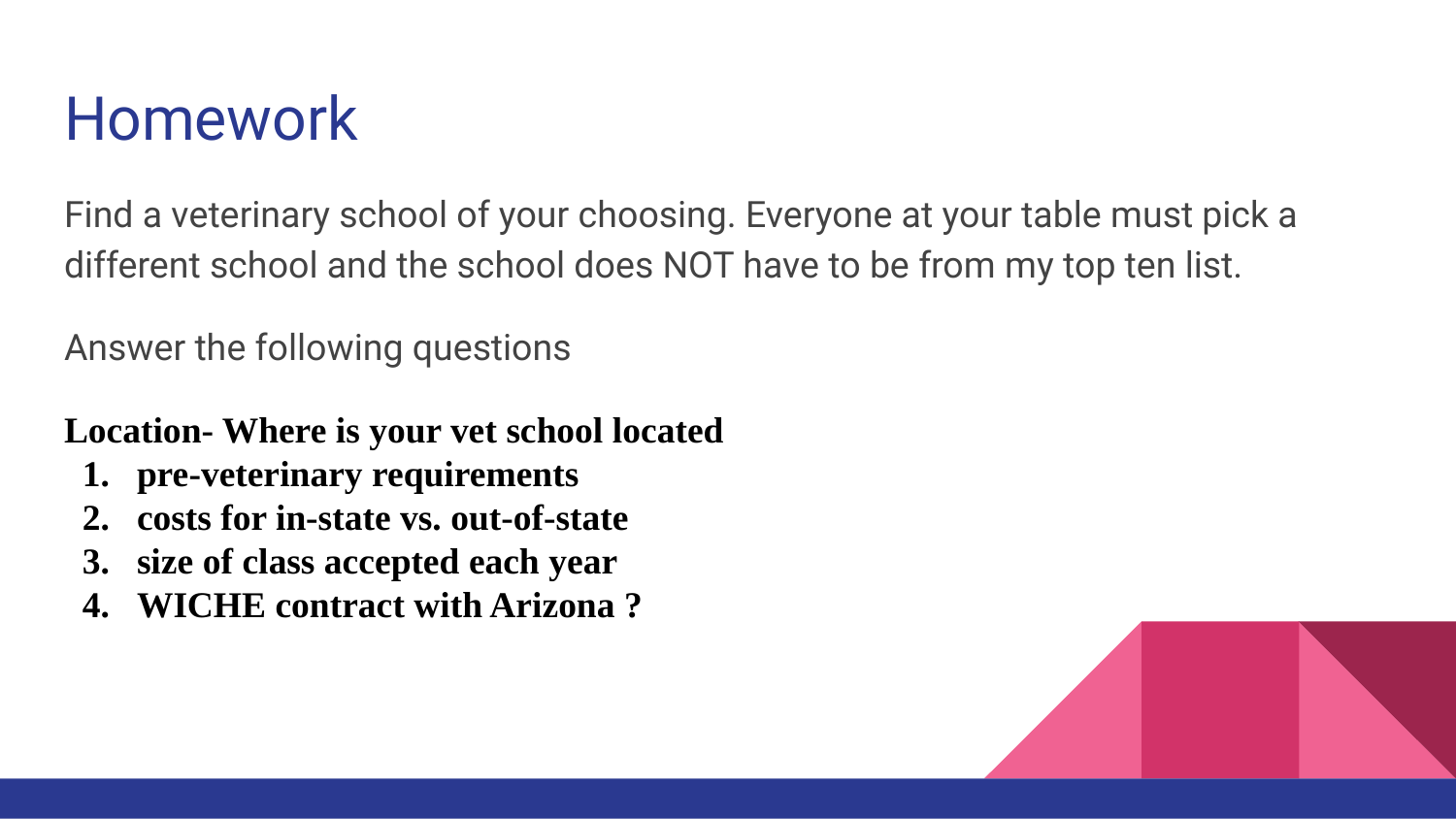

# Homework
Find a veterinary school of your choosing. Everyone at your table must pick a different school and the school does NOT have to be from my top ten list.
Answer the following questions
Location- Where is your vet school located
pre-veterinary requirements
costs for in-state vs. out-of-state
size of class accepted each year
WICHE contract with Arizona ?